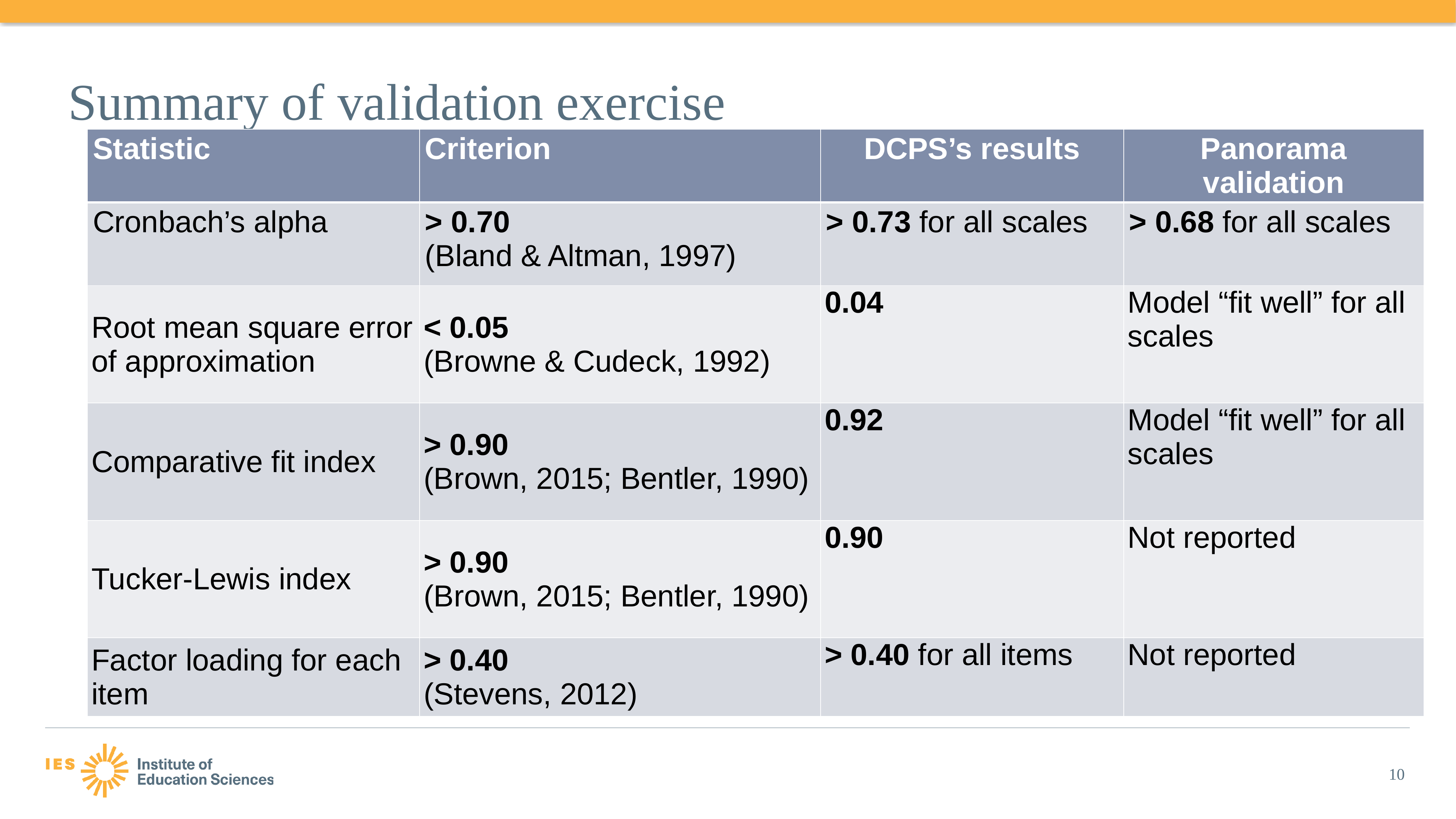

# Summary of validation exercise
| Statistic | Criterion | DCPS’s results | Panorama validation |
| --- | --- | --- | --- |
| Cronbach’s alpha | > 0.70 (Bland & Altman, 1997) | > 0.73 for all scales | > 0.68 for all scales |
| Root mean square error of approximation | < 0.05 (Browne & Cudeck, 1992) | 0.04 | Model “fit well” for all scales |
| Comparative fit index | > 0.90 (Brown, 2015; Bentler, 1990) | 0.92 | Model “fit well” for all scales |
| Tucker-Lewis index | > 0.90 (Brown, 2015; Bentler, 1990) | 0.90 | Not reported |
| Factor loading for each item | > 0.40 (Stevens, 2012) | > 0.40 for all items | Not reported |
10